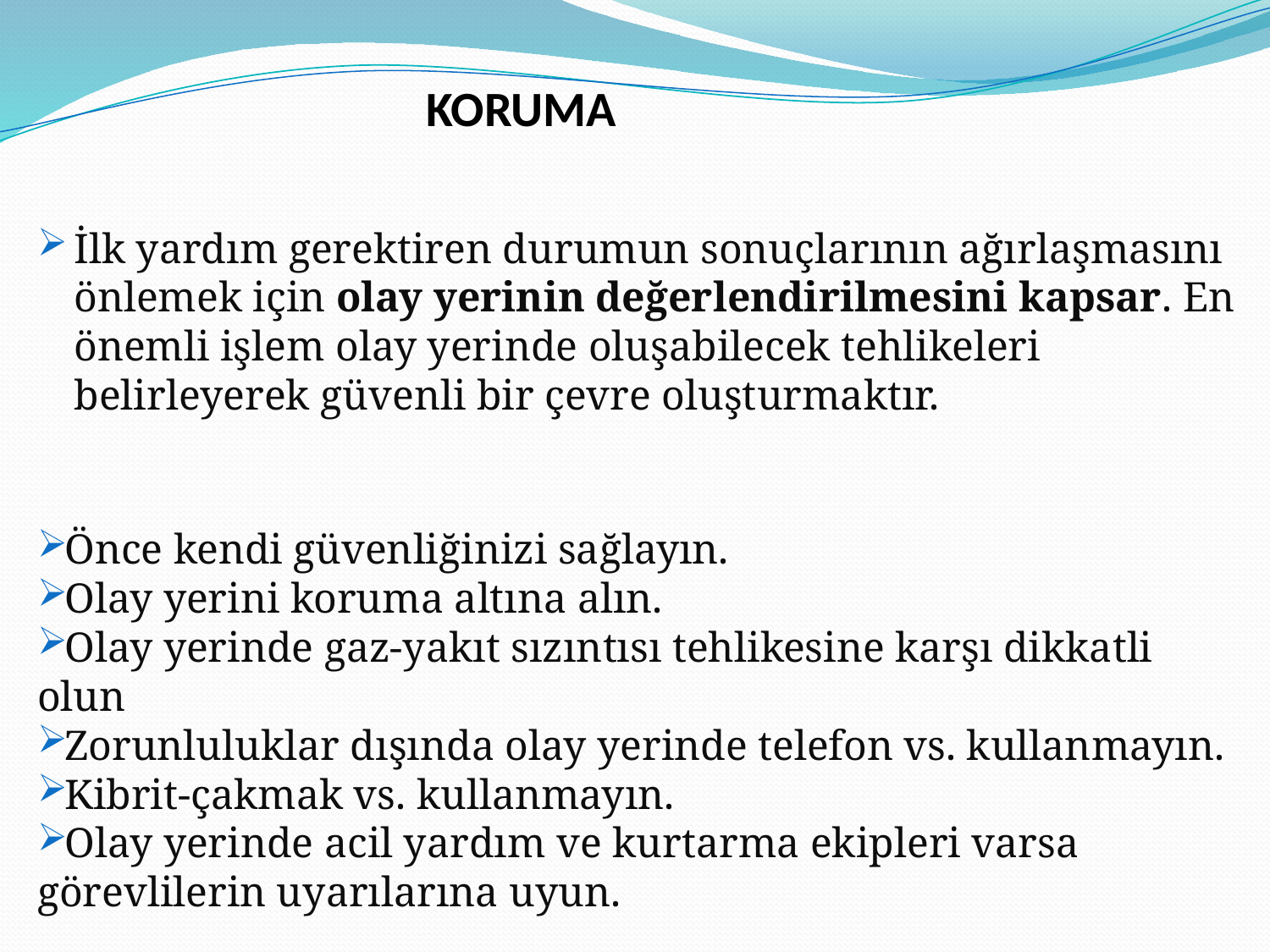

# KORUMA
İlk yardım gerektiren durumun sonuçlarının ağırlaşmasını önlemek için olay yerinin değerlendirilmesini kapsar. En önemli işlem olay yerinde oluşabilecek tehlikeleri belirleyerek güvenli bir çevre oluşturmaktır.

Önce kendi güvenliğinizi sağlayın.
Olay yerini koruma altına alın.
Olay yerinde gaz-yakıt sızıntısı tehlikesine karşı dikkatli olun
Zorunluluklar dışında olay yerinde telefon vs. kullanmayın.
Kibrit-çakmak vs. kullanmayın.
Olay yerinde acil yardım ve kurtarma ekipleri varsa görevlilerin uyarılarına uyun.